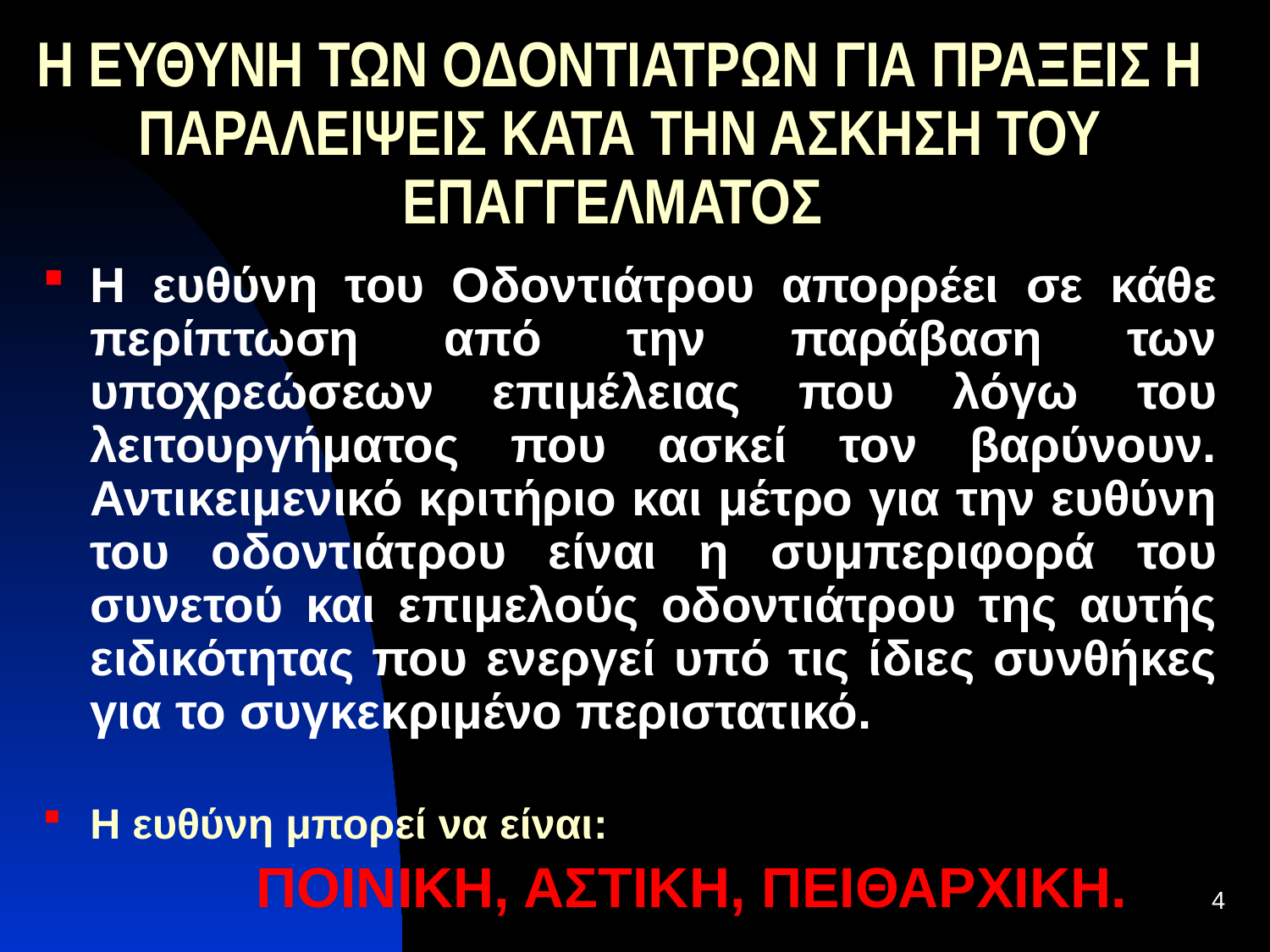

# Η ΕΥΘΥΝΗ ΤΩΝ ΟΔΟΝΤΙΑΤΡΩΝ ΓΙΑ ΠΡΑΞΕΙΣ Η ΠΑΡΑΛΕΙΨΕΙΣ ΚΑΤΑ ΤΗΝ ΑΣΚΗΣΗ ΤΟΥ ΕΠΑΓΓΕΛΜΑΤΟΣ
Η ευθύνη του Οδοντιάτρου απορρέει σε κάθε περίπτωση από την παράβαση των υποχρεώσεων επιμέλειας που λόγω του λειτουργήματος που ασκεί τον βαρύνουν. Αντικειμενικό κριτήριο και μέτρο για την ευθύνη του οδοντιάτρου είναι η συμπεριφορά του συνετού και επιμελούς οδοντιάτρου της αυτής ειδικότητας που ενεργεί υπό τις ίδιες συνθήκες για το συγκεκριμένο περιστατικό.

Η ευθύνη μπορεί να είναι:
                  ΠΟΙΝΙΚΗ, ΑΣΤΙΚΗ, ΠΕΙΘΑΡΧΙΚΗ.

4